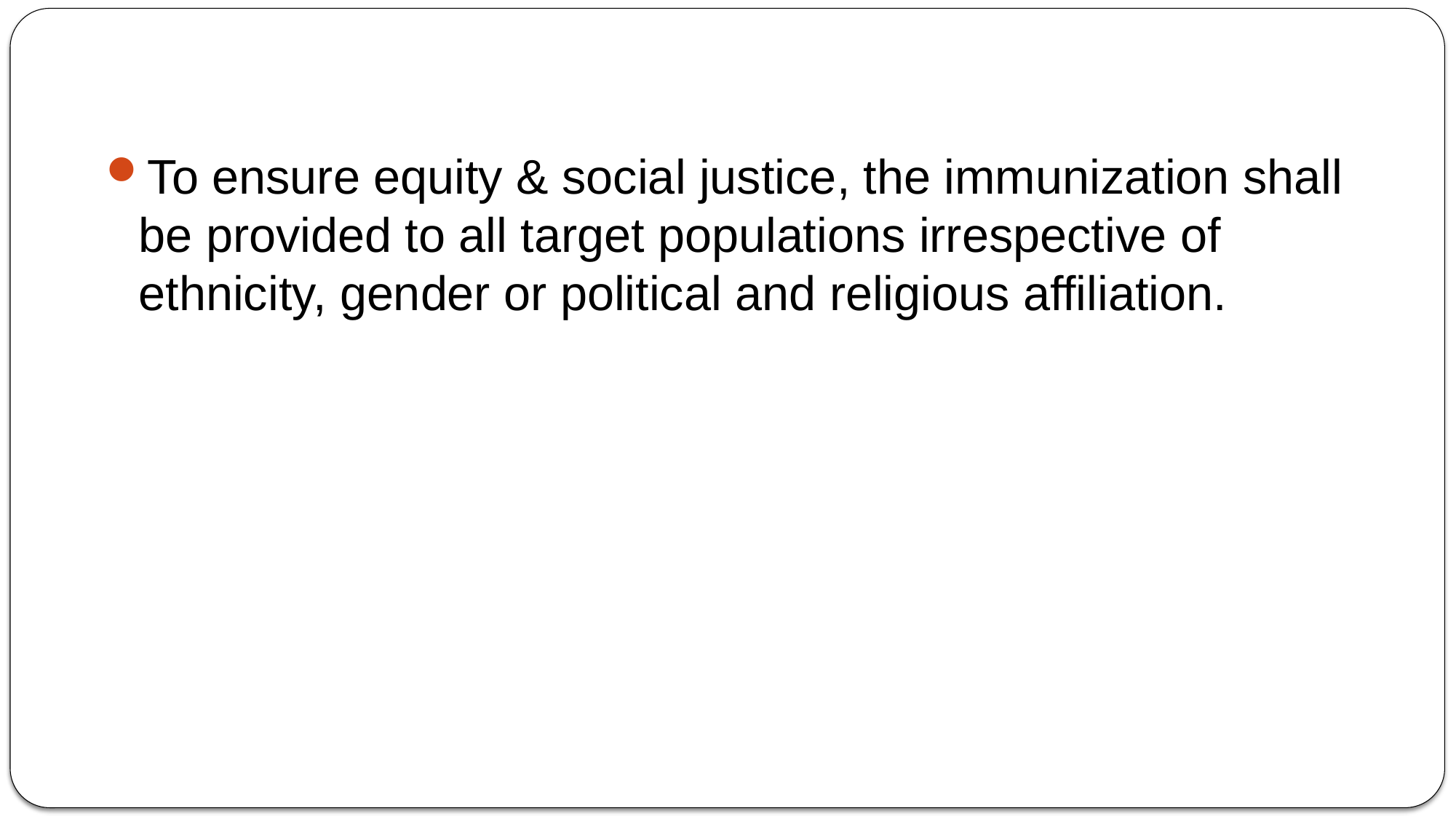

#
To ensure equity & social justice, the immunization shall be provided to all target populations irrespective of ethnicity, gender or political and religious affiliation.